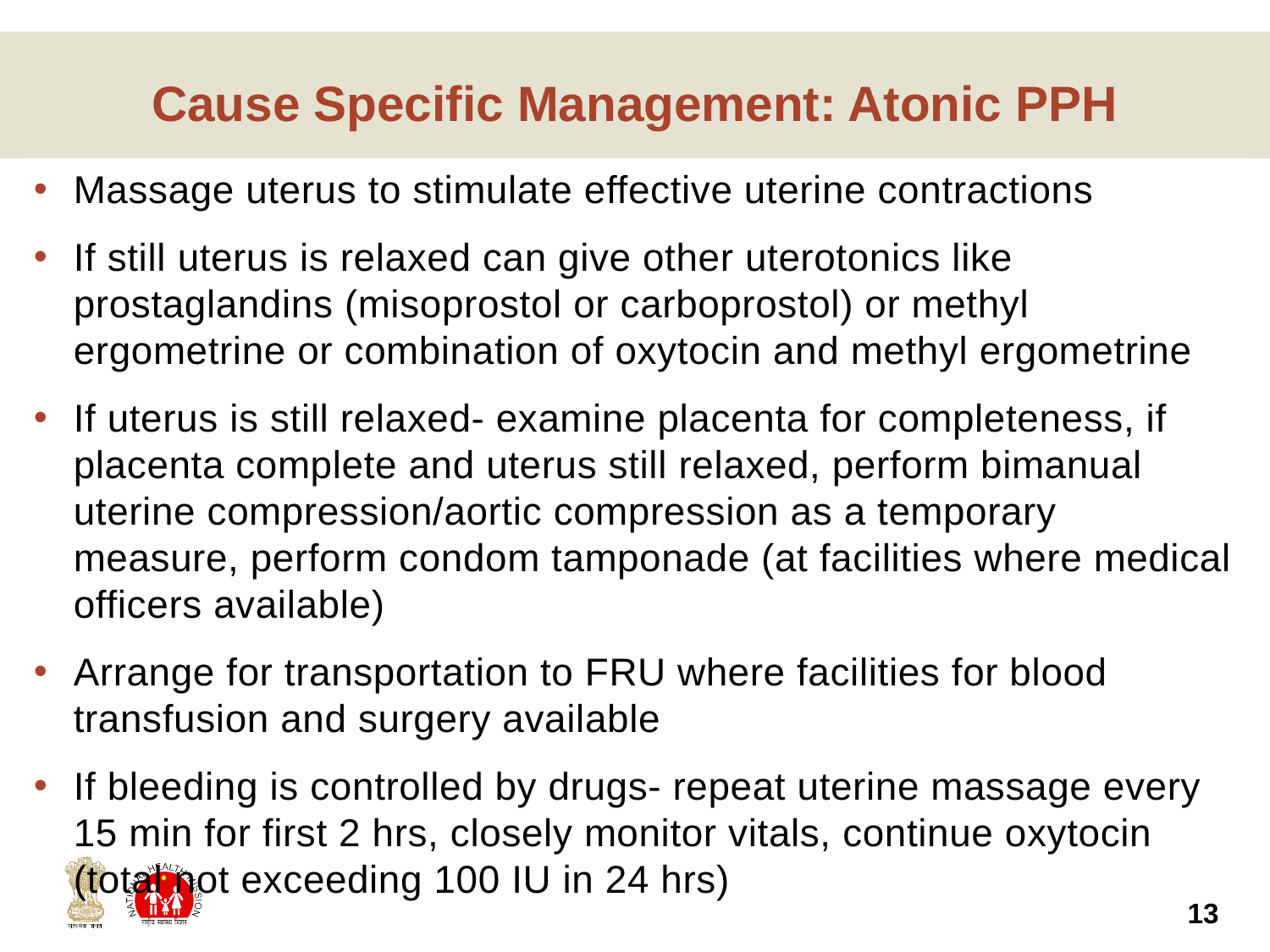

# Cause Specific Management: Atonic PPH
Massage uterus to stimulate effective uterine contractions
If still uterus is relaxed can give other uterotonics like prostaglandins (misoprostol or carboprostol) or methyl ergometrine or combination of oxytocin and methyl ergometrine
If uterus is still relaxed- examine placenta for completeness, if placenta complete and uterus still relaxed, perform bimanual uterine compression/aortic compression as a temporary measure, perform condom tamponade (at facilities where medical officers available)
Arrange for transportation to FRU where facilities for blood transfusion and surgery available
If bleeding is controlled by drugs- repeat uterine massage every 15 min for first 2 hrs, closely monitor vitals, continue oxytocin (total not exceeding 100 IU in 24 hrs)

13